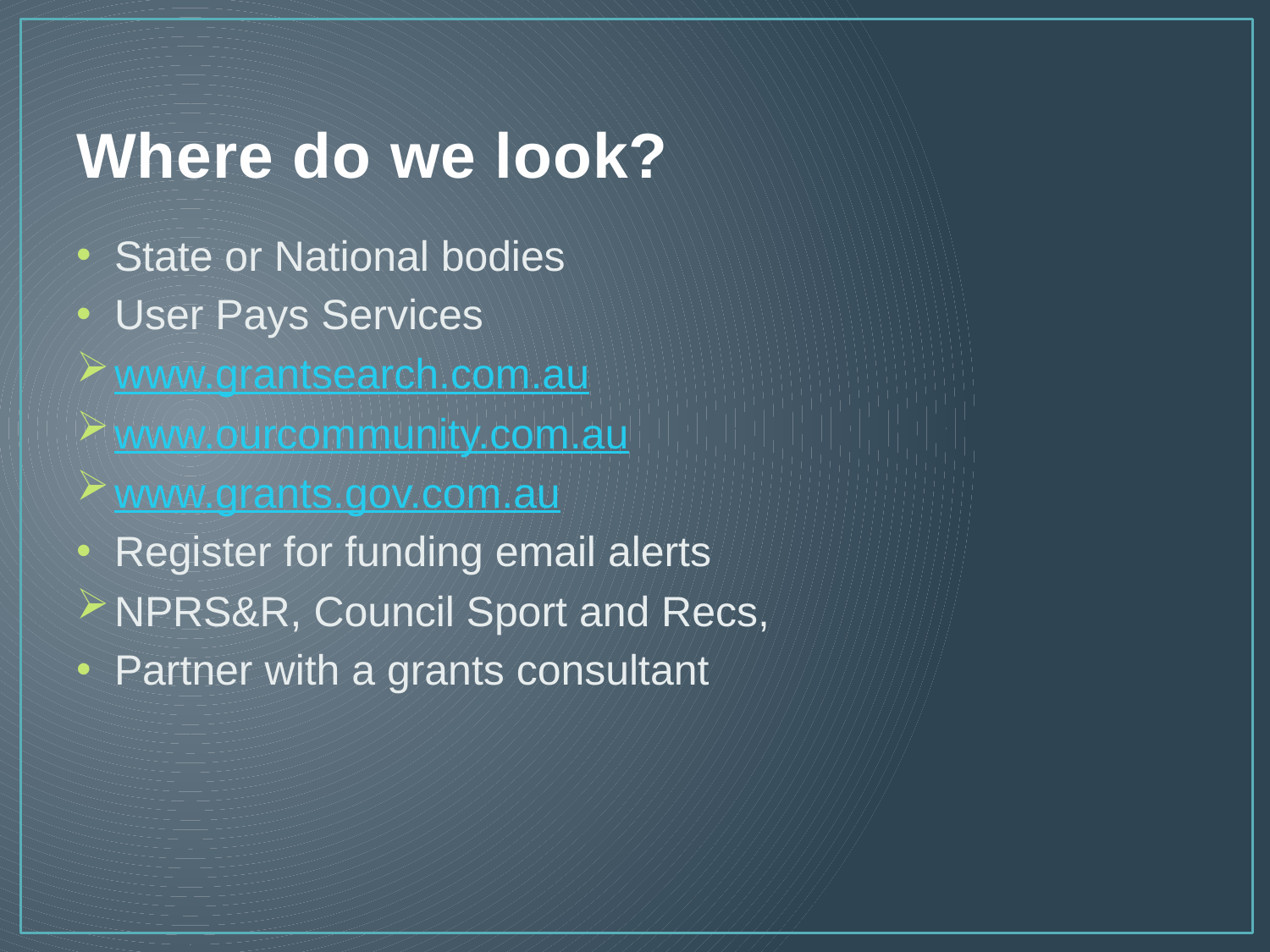

# Where do we look?
State or National bodies
User Pays Services
www.grantsearch.com.au
www.ourcommunity.com.au
www.grants.gov.com.au
Register for funding email alerts
NPRS&R, Council Sport and Recs,
Partner with a grants consultant